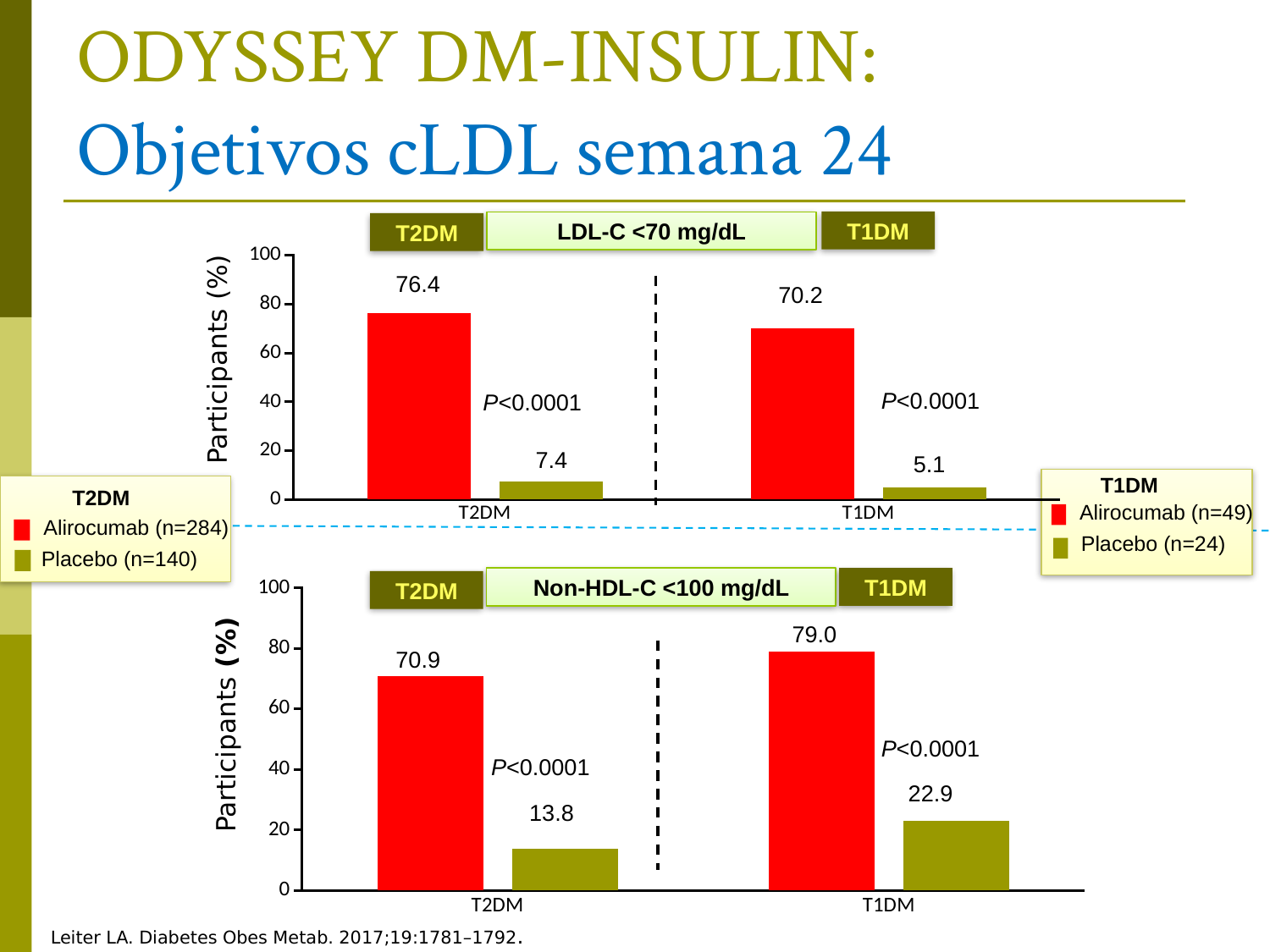

# ODYSSEY DM-INSULIN: Objetivos cLDL semana 24
T1DM
LDL-C <70 mg/dL
T2DM

### Chart

| Category | Alirocumab (n=284) | Placebo (n=140) |
|---|---|---|
| T2DM | 76.4 | 7.4 |
| T1DM | 70.2 | 5.1 |
Participants (%)
76.4
70.2
P<0.0001
P<0.0001
7.4
5.1
T1DM
Alirocumab (n=49)

Placebo (n=24)

T2DM
Alirocumab (n=284)

Placebo (n=140)

Participants (%)

### Chart

| Category | Alirocumab (n=284) | Placebo (n=140) |
|---|---|---|
| T2DM | 70.9 | 13.8 |
| T1DM | 79.0 | 22.9 |
T1DM
Non-HDL-C <100 mg/dL
T2DM
79.0
70.9
P<0.0001
P<0.0001
22.9
13.8
Leiter LA. Diabetes Obes Metab. 2017;19:1781–1792.